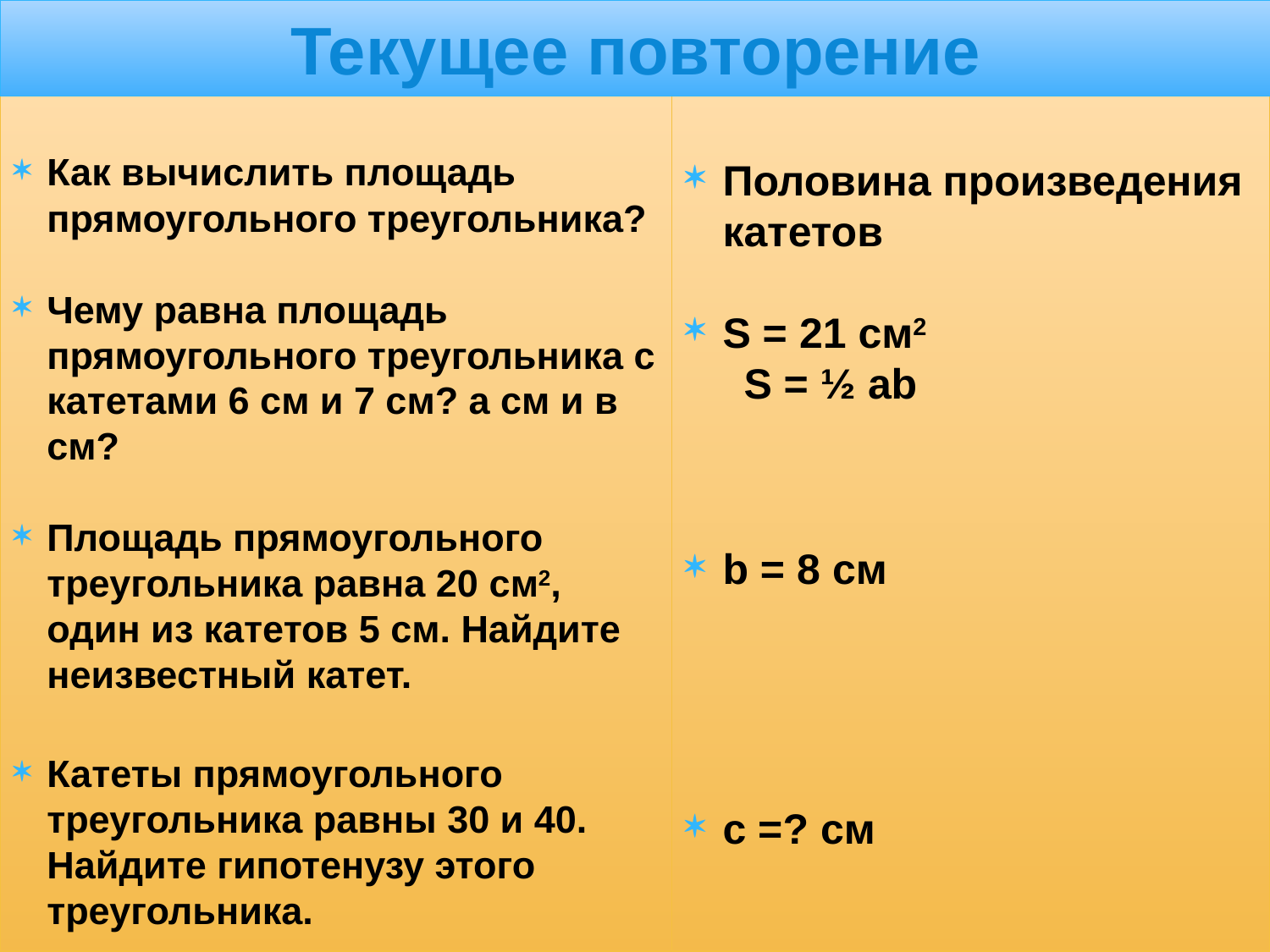

# Текущее повторение

Как вычислить площадь прямоугольного треугольника?

Чему равна площадь прямоугольного треугольника с катетами 6 см и 7 см? а см и в см?

Площадь прямоугольного треугольника равна 20 см2, один из катетов 5 см. Найдите неизвестный катет.

Катеты прямоугольного треугольника равны 30 и 40. Найдите гипотенузу этого треугольника.

Половина произведения катетов

S = 21 см2
     S = ½ ab

b = 8 см

c =? см